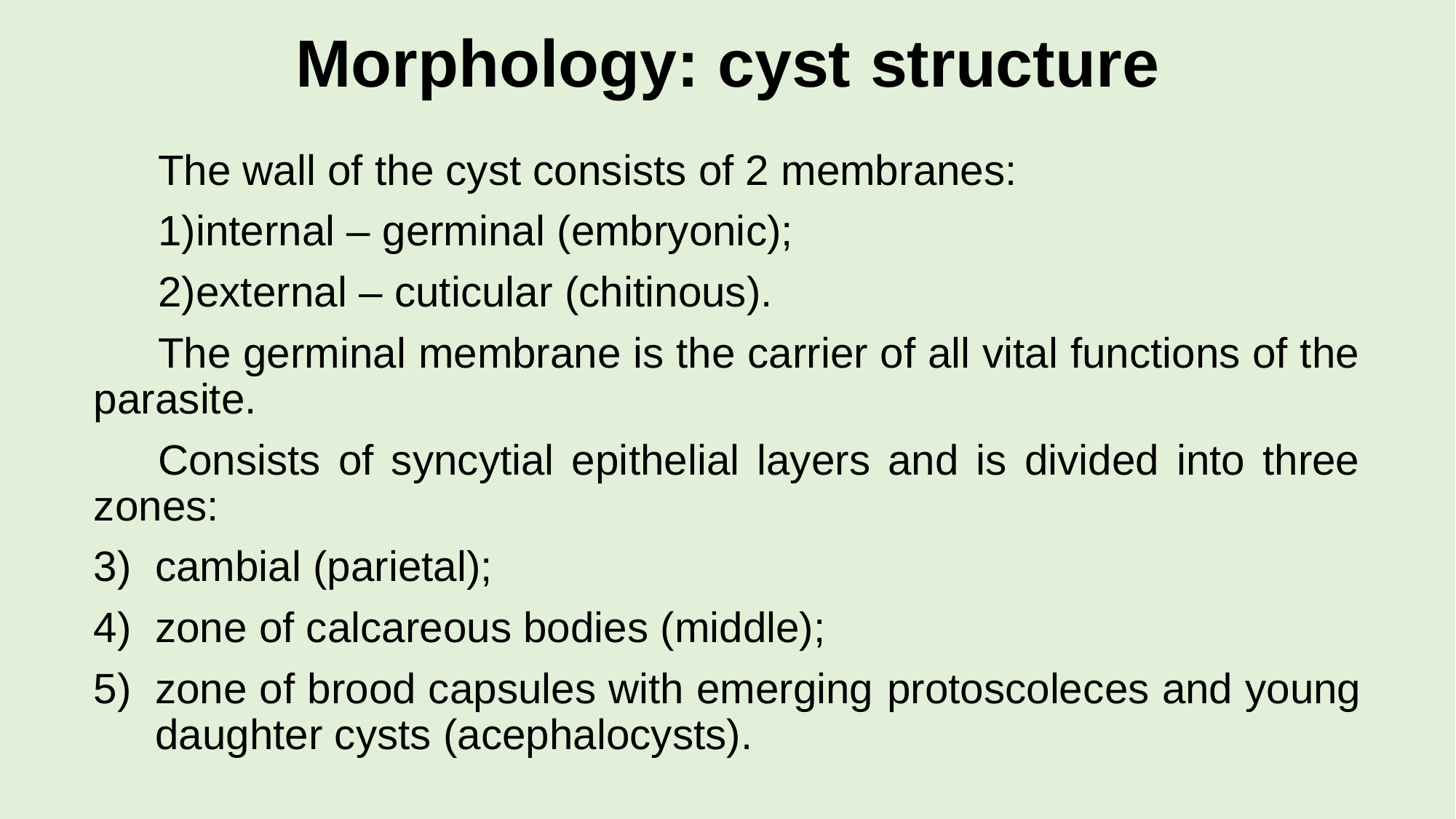

# Morphology: cyst structure
The wall of the cyst consists of 2 membranes:
internal – germinal (embryonic);
external – cuticular (chitinous).
The germinal membrane is the carrier of all vital functions of the parasite.
Consists of syncytial epithelial layers and is divided into three zones:
cambial (parietal);
zone of calcareous bodies (middle);
zone of brood capsules with emerging protoscoleces and young daughter cysts (acephalocysts).